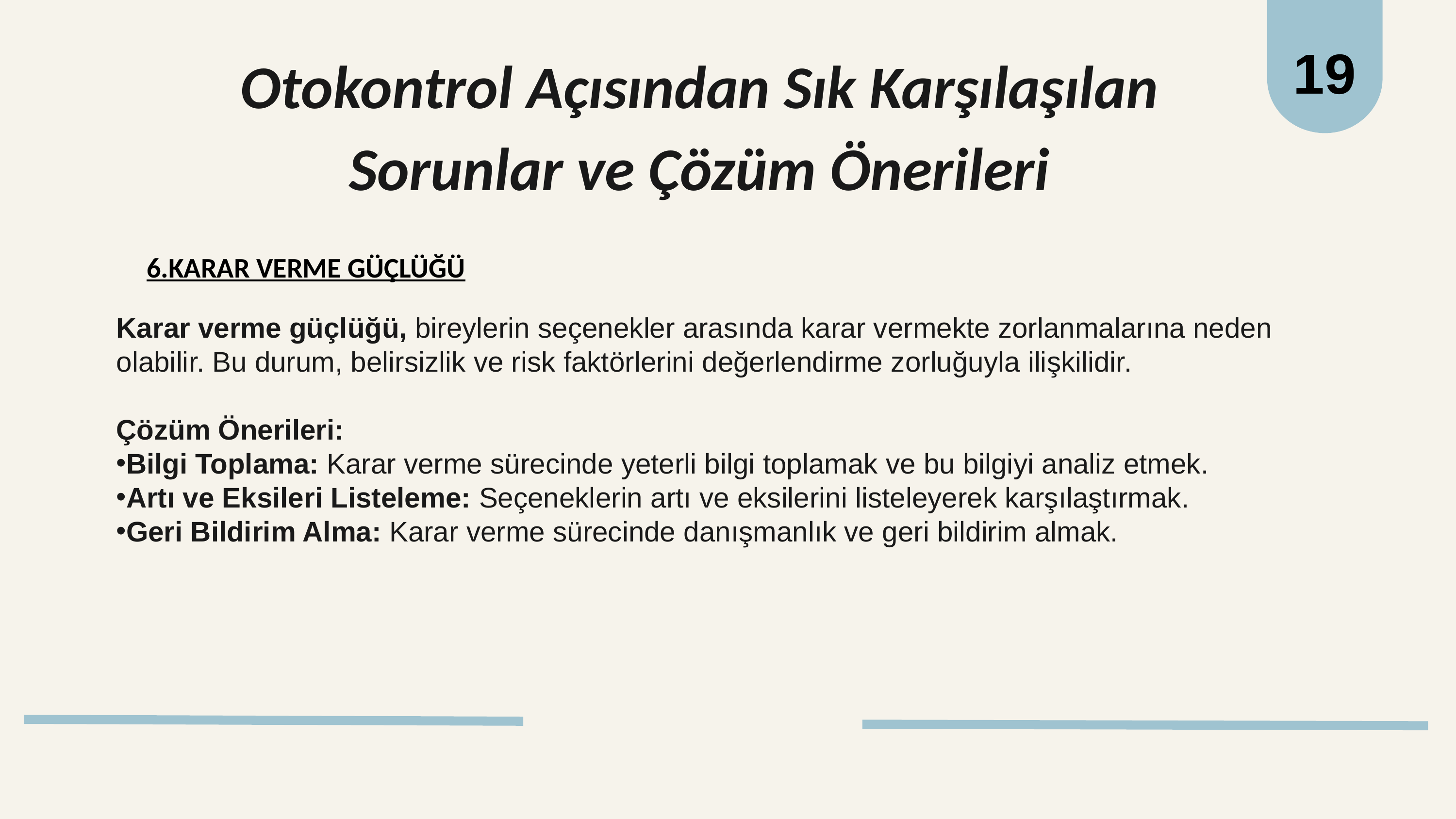

19
Otokontrol Açısından Sık Karşılaşılan Sorunlar ve Çözüm Önerileri
6.KARAR VERME GÜÇLÜĞÜ
Karar verme güçlüğü, bireylerin seçenekler arasında karar vermekte zorlanmalarına neden olabilir. Bu durum, belirsizlik ve risk faktörlerini değerlendirme zorluğuyla ilişkilidir.

Çözüm Önerileri:
Bilgi Toplama: Karar verme sürecinde yeterli bilgi toplamak ve bu bilgiyi analiz etmek.
Artı ve Eksileri Listeleme: Seçeneklerin artı ve eksilerini listeleyerek karşılaştırmak.
Geri Bildirim Alma: Karar verme sürecinde danışmanlık ve geri bildirim almak.